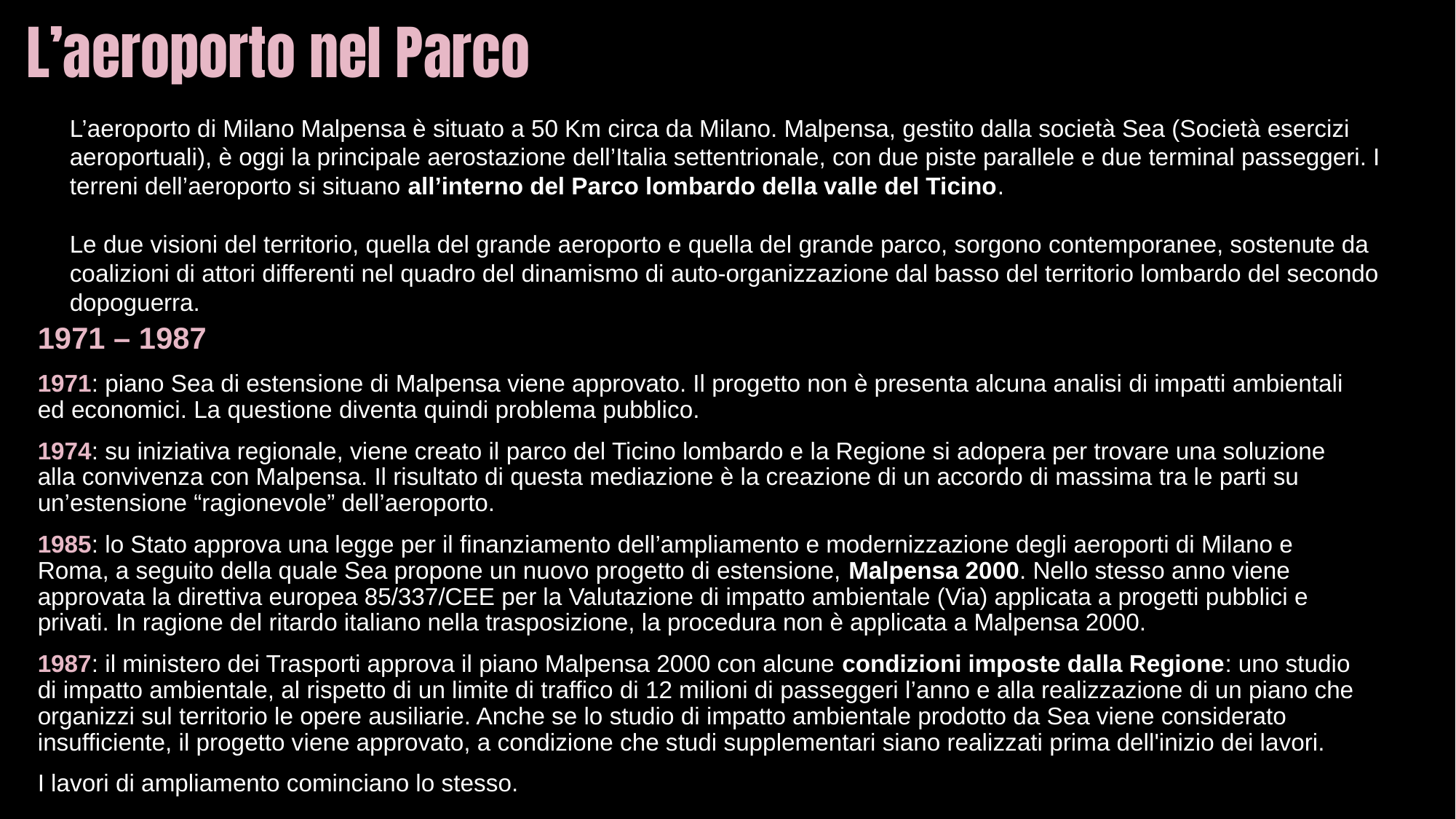

# L’aeroporto nel Parco
L’aeroporto di Milano Malpensa è situato a 50 Km circa da Milano. Malpensa, gestito dalla società Sea (Società esercizi aeroportuali), è oggi la principale aerostazione dell’Italia settentrionale, con due piste parallele e due terminal passeggeri. I terreni dell’aeroporto si situano all’interno del Parco lombardo della valle del Ticino.

Le due visioni del territorio, quella del grande aeroporto e quella del grande parco, sorgono contemporanee, sostenute da coalizioni di attori differenti nel quadro del dinamismo di auto-organizzazione dal basso del territorio lombardo del secondo dopoguerra.

1971 – 1987
1971: piano Sea di estensione di Malpensa viene approvato. Il progetto non è presenta alcuna analisi di impatti ambientali ed economici. La questione diventa quindi problema pubblico.
1974: su iniziativa regionale, viene creato il parco del Ticino lombardo e la Regione si adopera per trovare una soluzione alla convivenza con Malpensa. Il risultato di questa mediazione è la creazione di un accordo di massima tra le parti su un’estensione “ragionevole” dell’aeroporto.
1985: lo Stato approva una legge per il finanziamento dell’ampliamento e modernizzazione degli aeroporti di Milano e Roma, a seguito della quale Sea propone un nuovo progetto di estensione, Malpensa 2000. Nello stesso anno viene approvata la direttiva europea 85/337/CEE per la Valutazione di impatto ambientale (Via) applicata a progetti pubblici e privati. In ragione del ritardo italiano nella trasposizione, la procedura non è applicata a Malpensa 2000.
1987: il ministero dei Trasporti approva il piano Malpensa 2000 con alcune condizioni imposte dalla Regione: uno studio di impatto ambientale, al rispetto di un limite di traffico di 12 milioni di passeggeri l’anno e alla realizzazione di un piano che organizzi sul territorio le opere ausiliarie. Anche se lo studio di impatto ambientale prodotto da Sea viene considerato insufficiente, il progetto viene approvato, a condizione che studi supplementari siano realizzati prima dell'inizio dei lavori.
I lavori di ampliamento cominciano lo stesso.